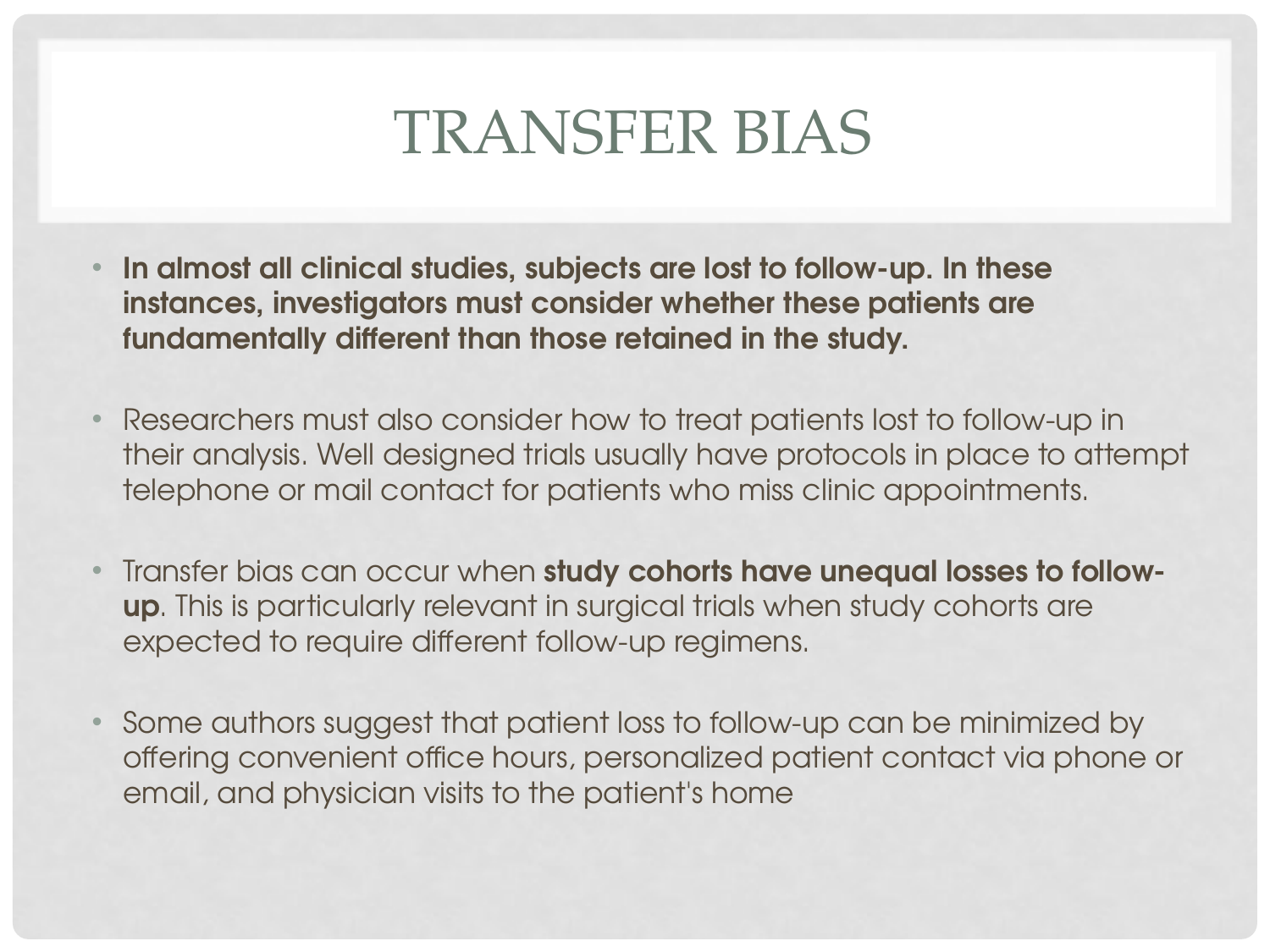

# Transfer Bias
In almost all clinical studies, subjects are lost to follow-up. In these instances, investigators must consider whether these patients are fundamentally different than those retained in the study.

Researchers must also consider how to treat patients lost to follow-up in their analysis. Well designed trials usually have protocols in place to attempt telephone or mail contact for patients who miss clinic appointments.

Transfer bias can occur when study cohorts have unequal losses to follow-up. This is particularly relevant in surgical trials when study cohorts are expected to require different follow-up regimens.

Some authors suggest that patient loss to follow-up can be minimized by offering convenient office hours, personalized patient contact via phone or email, and physician visits to the patient's home